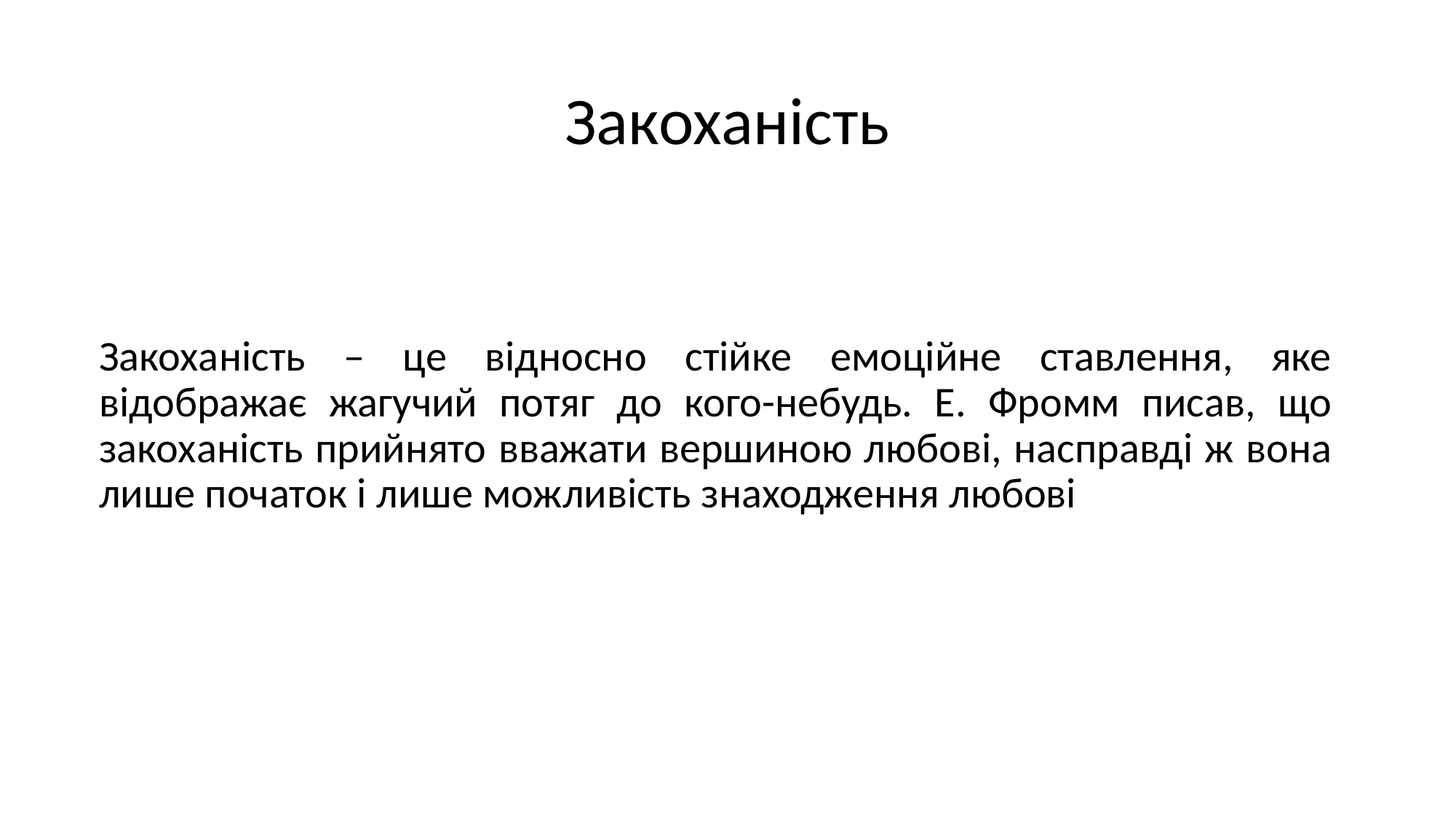

# Закоханість
Закоханість – це відносно стійке емоційне ставлення, яке відображає жагучий потяг до кого-небудь. Е. Фромм писав, що закоханість прийнято вважати вершиною любові, насправді ж вона лише початок і лише можливість знаходження любові